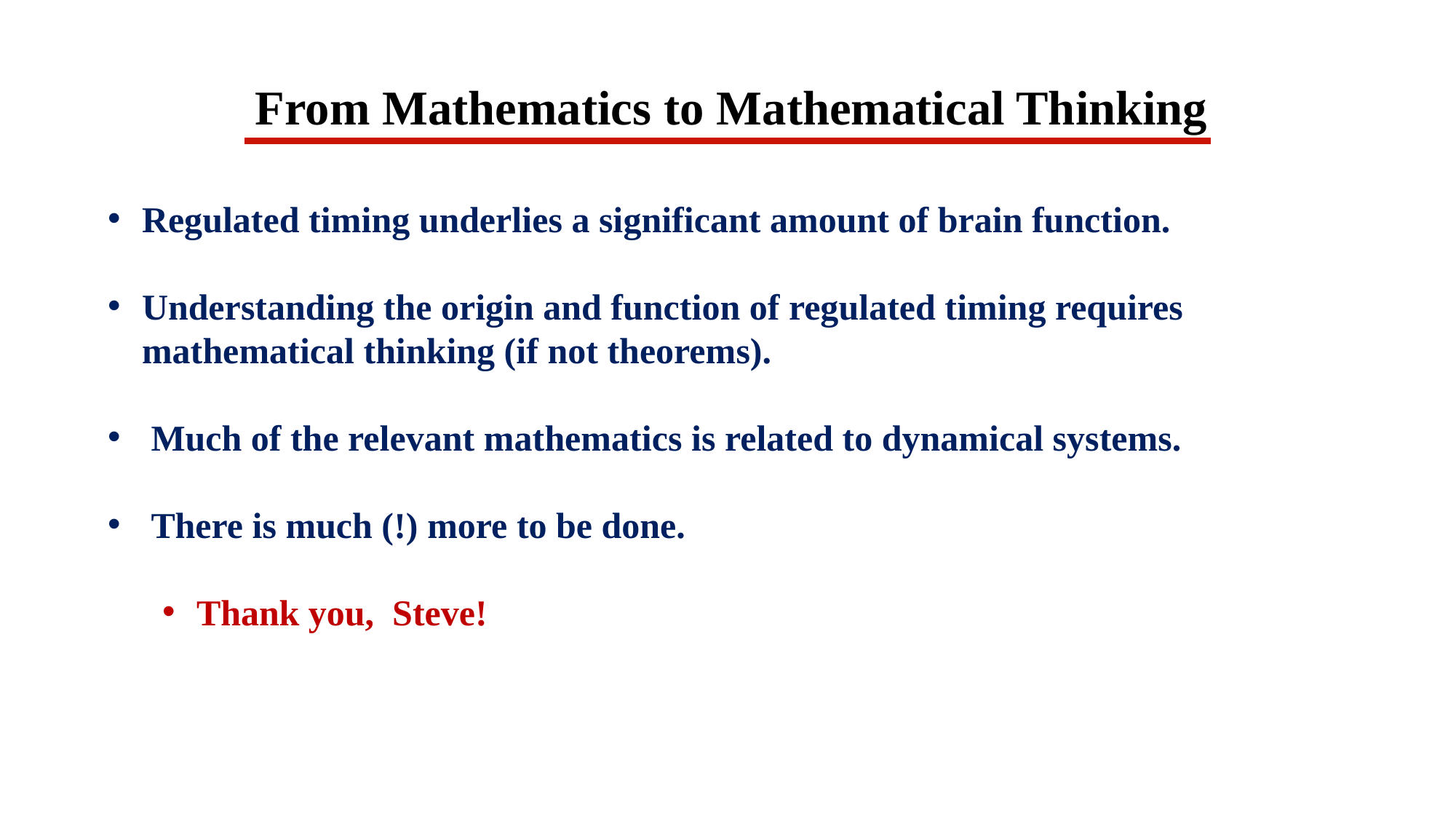

From Mathematics to Mathematical Thinking
Regulated timing underlies a significant amount of brain function.

Understanding the origin and function of regulated timing requires mathematical thinking (if not theorems).

 Much of the relevant mathematics is related to dynamical systems.

 There is much (!) more to be done.

Thank you,  Steve!